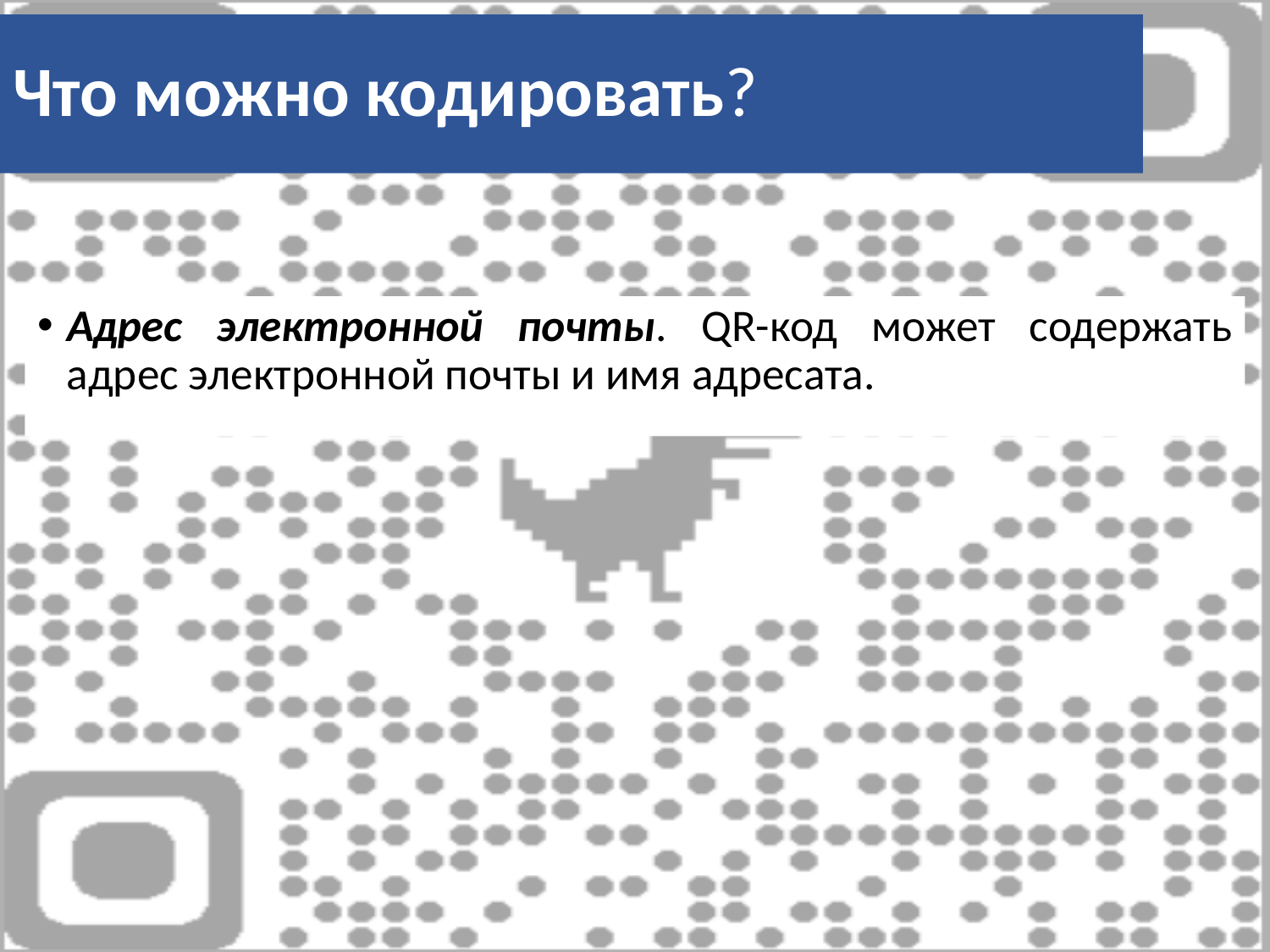

Что можно кодировать?
# Что можно кодировать?
Адрес электронной почты. QR-код может содержать адрес электронной почты и имя адресата.